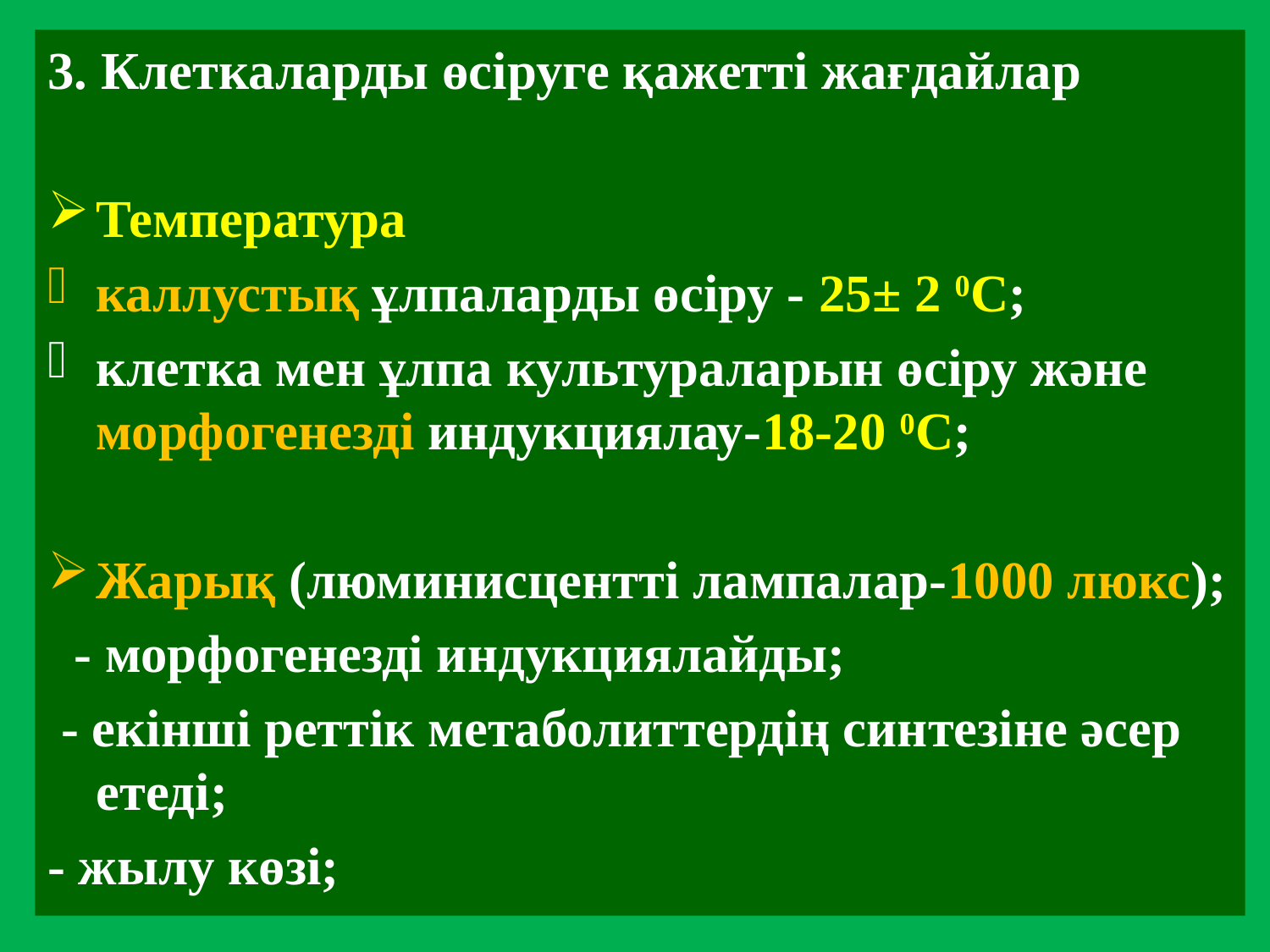

3. Клеткаларды өсіруге қажетті жағдайлар

Температура
каллустық ұлпаларды өсіру - 25± 2 0С;
клетка мен ұлпа культураларын өсіру және морфогенезді индукциялау-18-20 0С;

Жарық (люминисцентті лампалар-1000 люкс);
  - морфогенезді индукциялайды;
 - екінші реттік метаболиттердің синтезіне әсер етеді;
- жылу көзі;